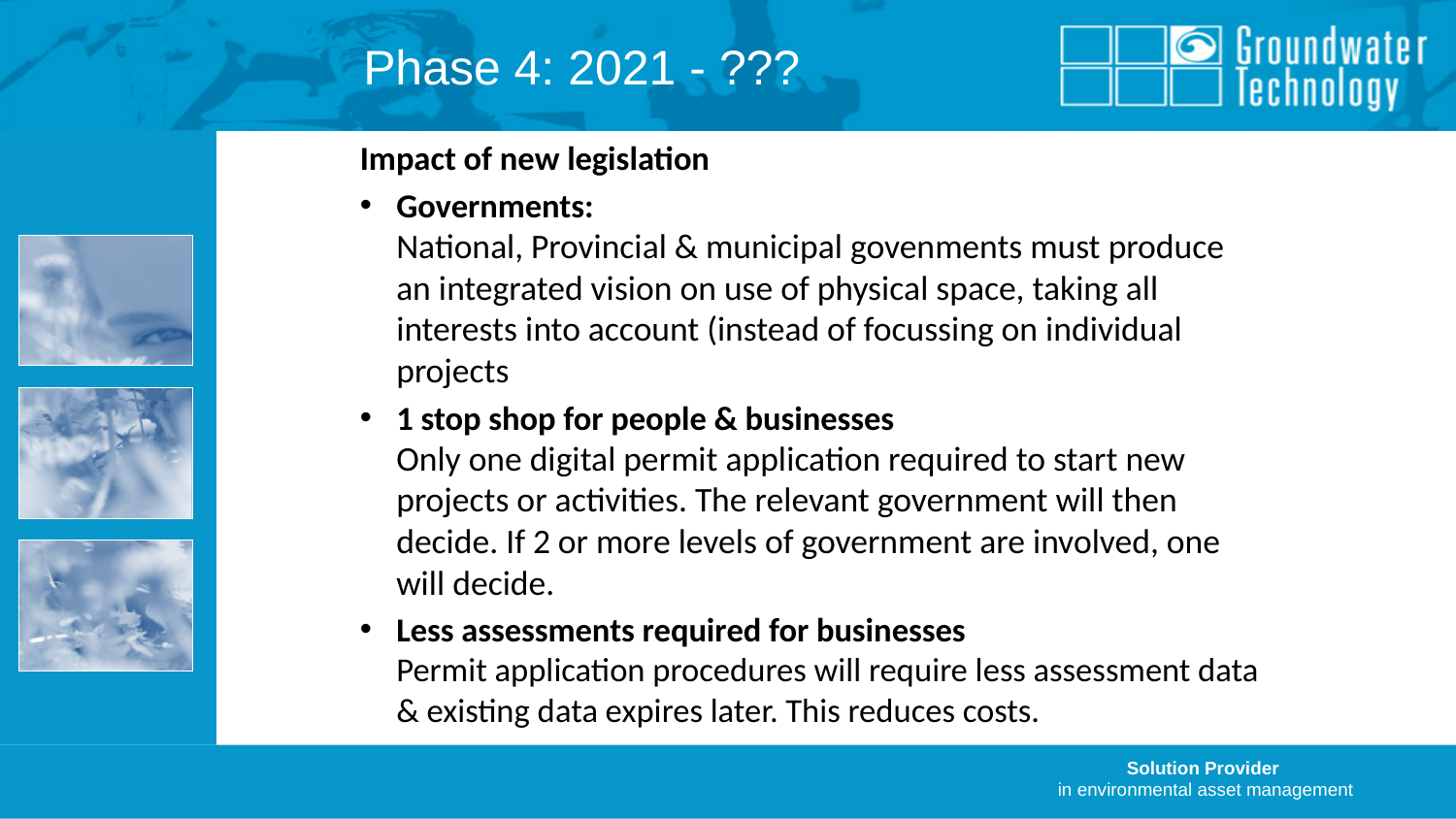

# Phase 4: 2021 - ???
Impact of new legislation
Governments:
National, Provincial & municipal govenments must produce an integrated vision on use of physical space, taking all interests into account (instead of focussing on individual projects
1 stop shop for people & businesses
Only one digital permit application required to start new projects or activities. The relevant government will then decide. If 2 or more levels of government are involved, one will decide.
Less assessments required for businesses
Permit application procedures will require less assessment data & existing data expires later. This reduces costs.